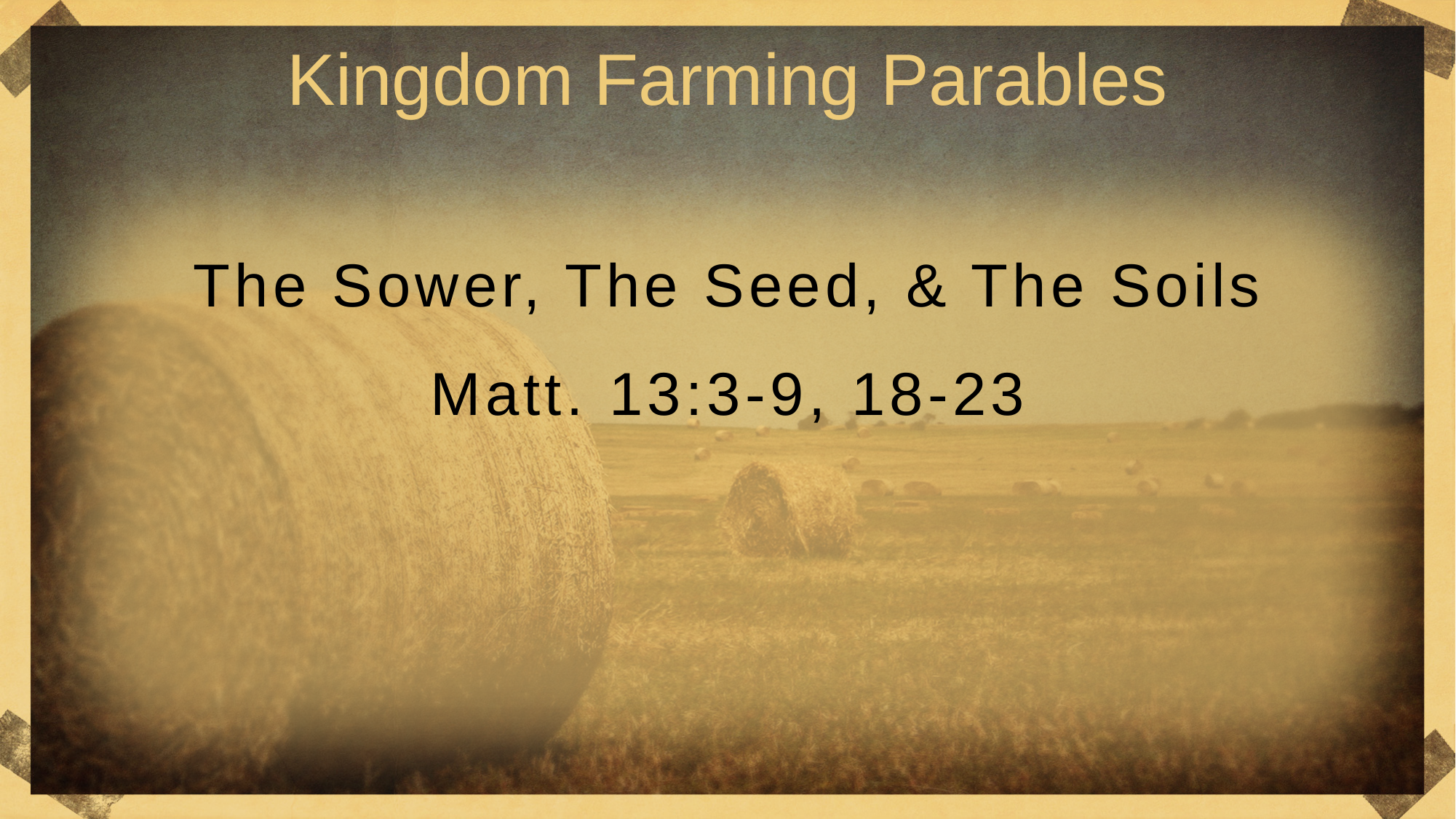

Kingdom Farming Parables

The Sower, The Seed, & The Soils
Matt. 13:3-9, 18-23